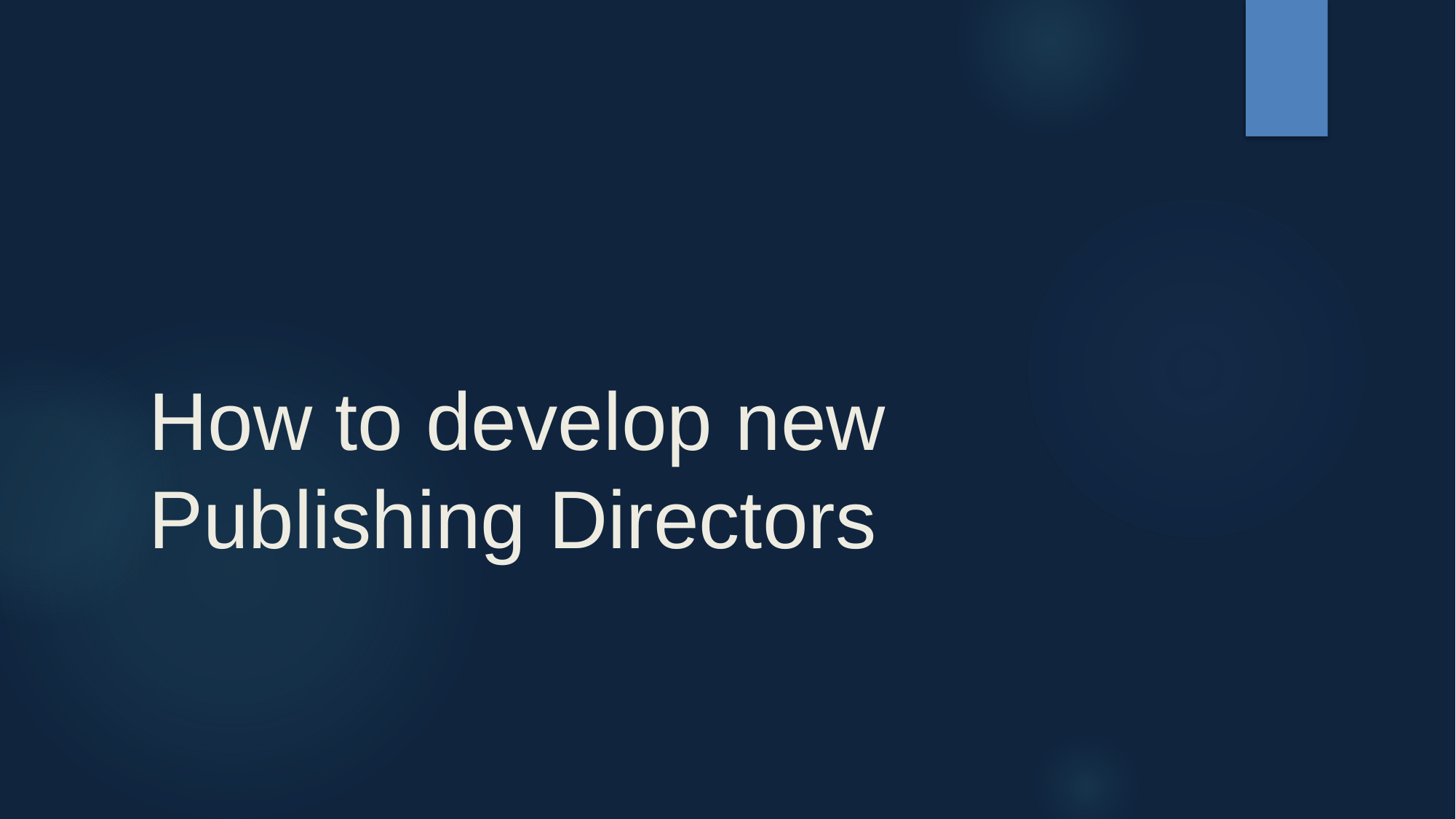

# How to develop new Publishing Directors